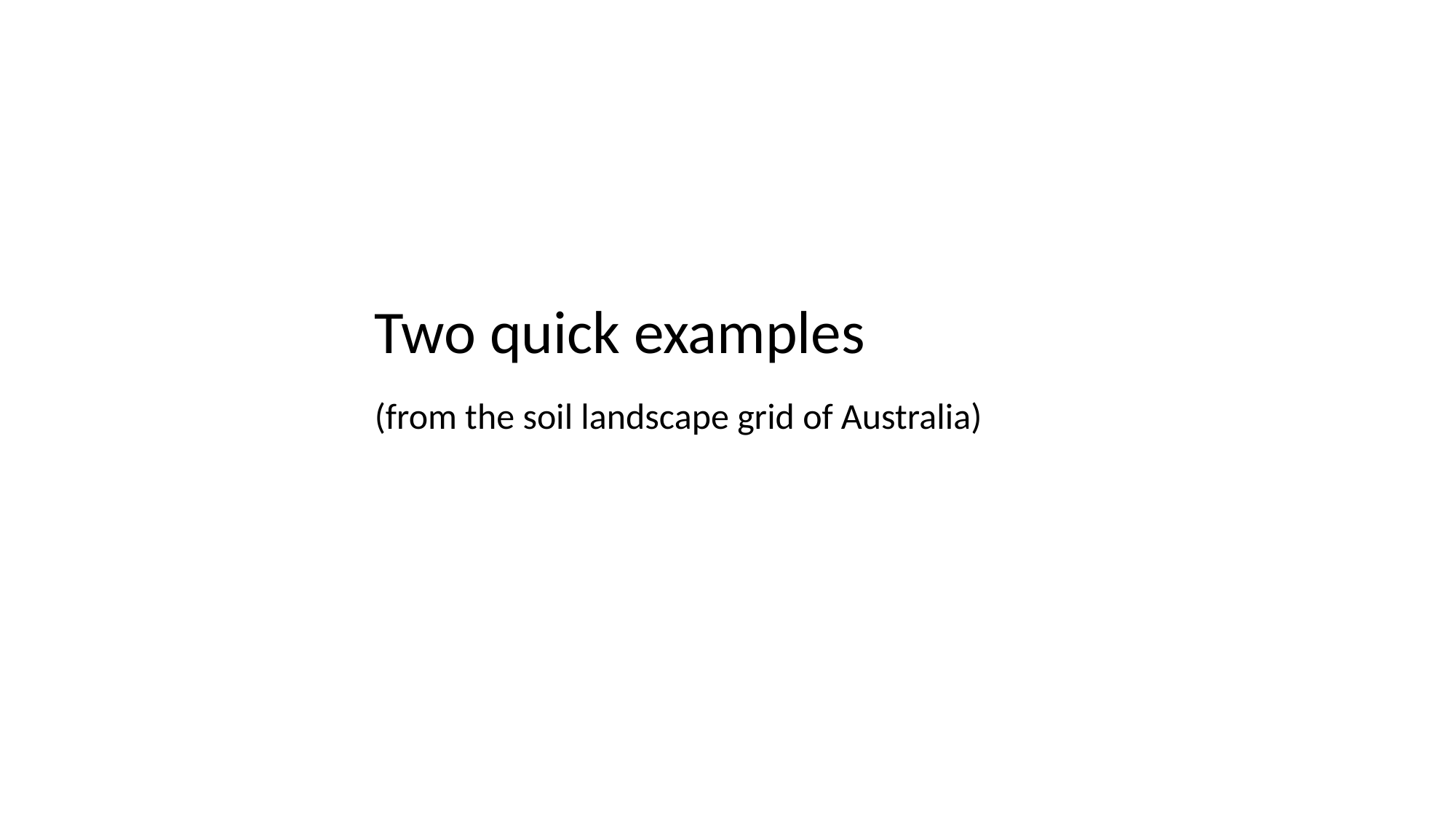

Two quick examples
(from the soil landscape grid of Australia)